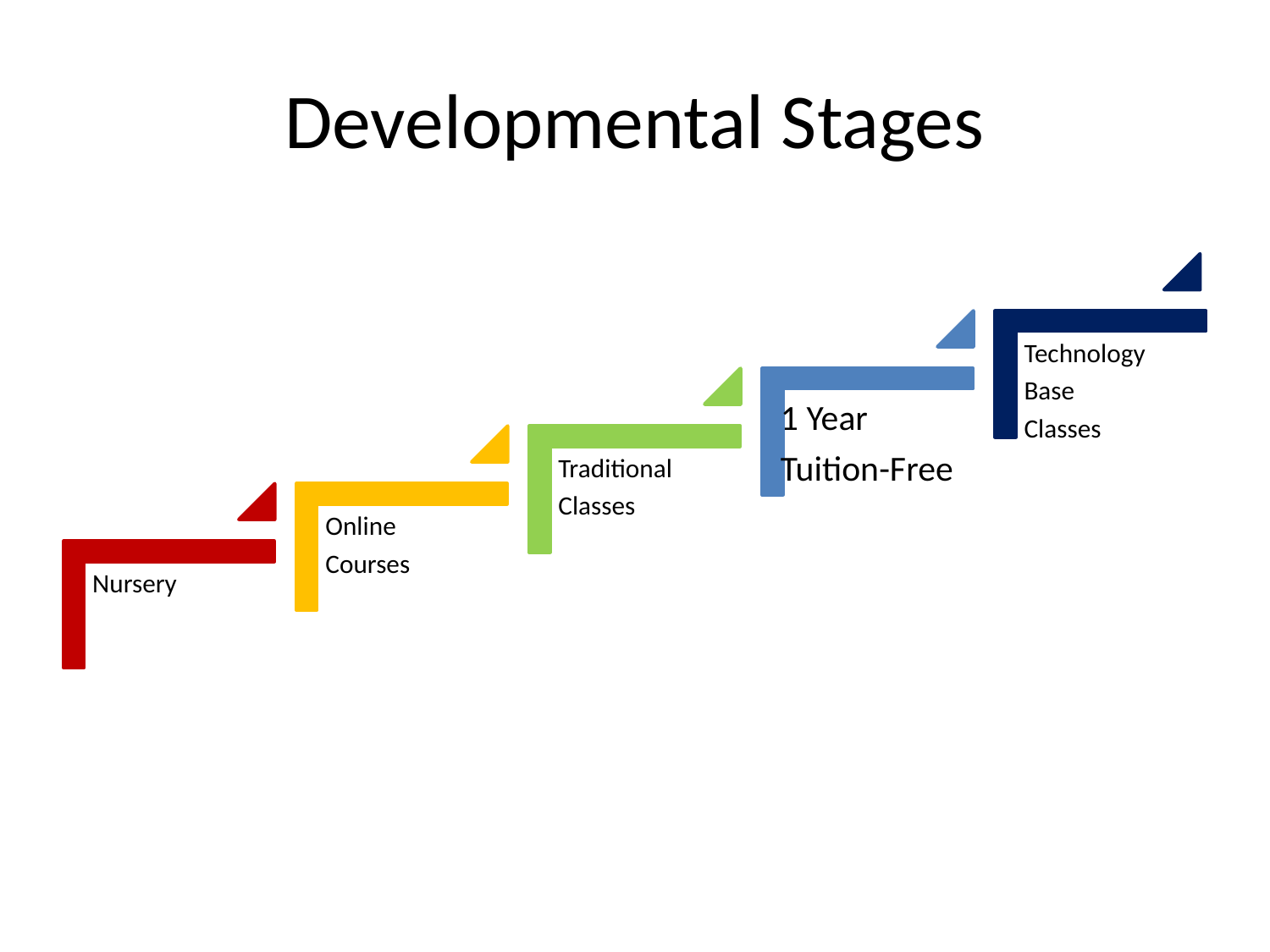

# Developmental Stages
Nursery
Online
Courses
Traditional
Classes
1 Year
Tuition-Free

Technology
Base
Classes